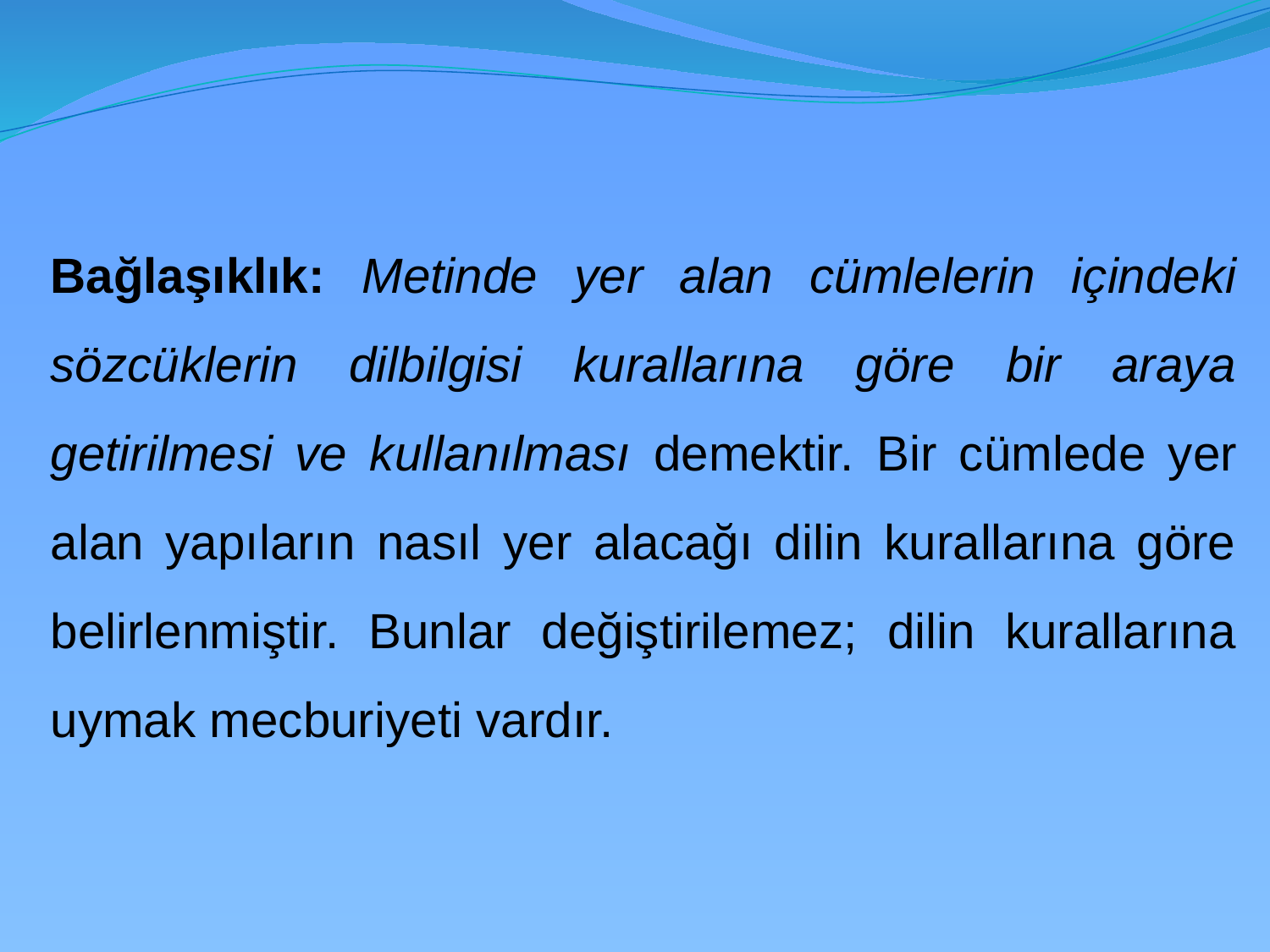

Bağlaşıklık: Metinde yer alan cümlelerin içindeki sözcüklerin dilbilgisi kurallarına göre bir araya getirilmesi ve kullanılması demektir. Bir cümlede yer alan yapıların nasıl yer alacağı dilin kurallarına göre belirlenmiştir. Bunlar değiştirilemez; dilin kurallarına uymak mecburiyeti vardır.